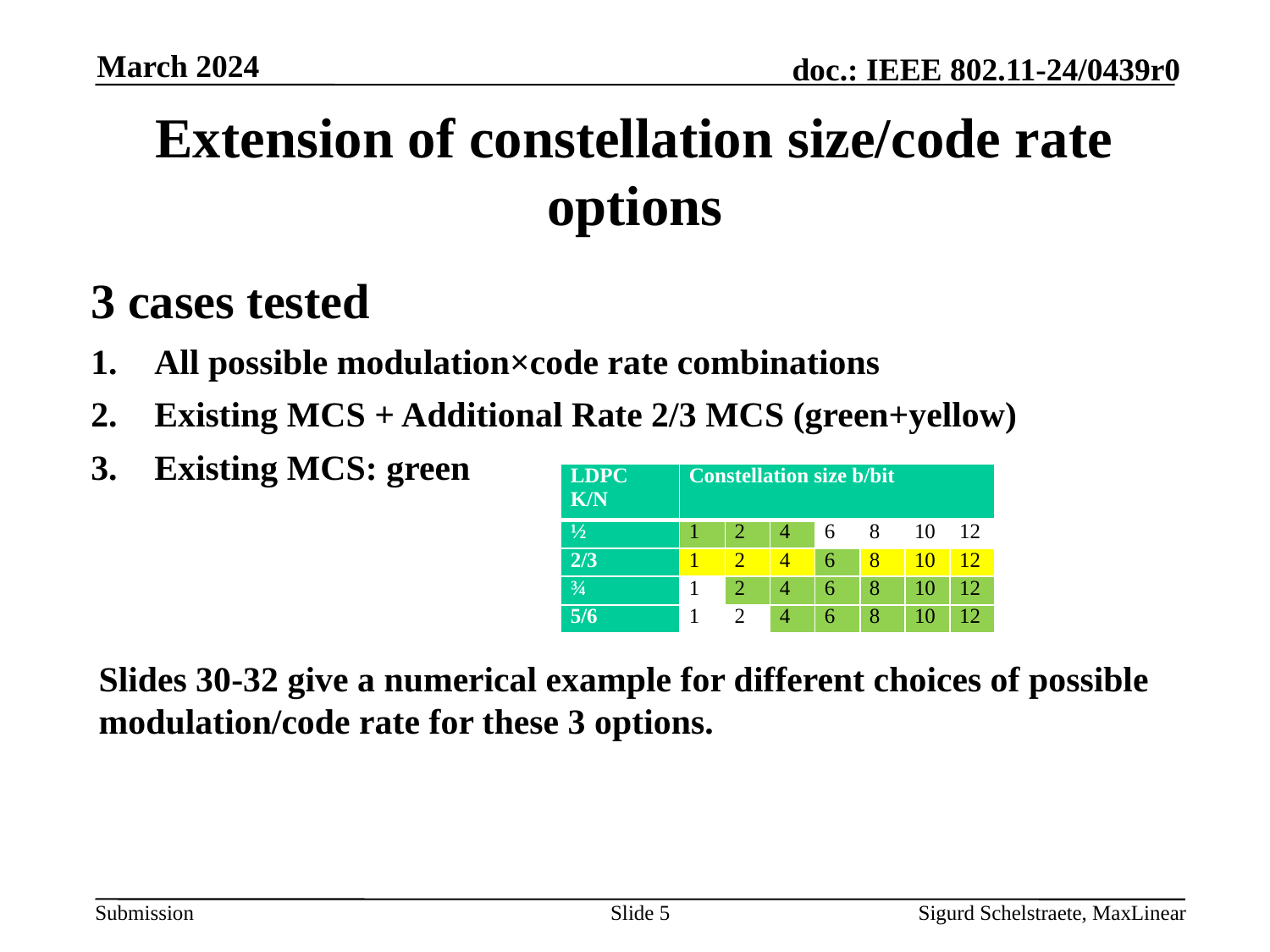

March 2024
# Extension of constellation size/code rate options
3 cases tested
All possible modulation×code rate combinations
Existing MCS + Additional Rate 2/3 MCS (green+yellow)
Existing MCS: green

Slides 30-32 give a numerical example for different choices of possible modulation/code rate for these 3 options.

| LDPC K/N | Constellation size b/bit |  |  |  |  |  |  |
| --- | --- | --- | --- | --- | --- | --- | --- |
| ½ | 1 | 2 | 4 | 6 | 8 | 10 | 12 |
| 2/3 | 1 | 2 | 4 | 6 | 8 | 10 | 12 |
| ¾ | 1 | 2 | 4 | 6 | 8 | 10 | 12 |
| 5/6 | 1 | 2 | 4 | 6 | 8 | 10 | 12 |
Slide 5
Sigurd Schelstraete, MaxLinear